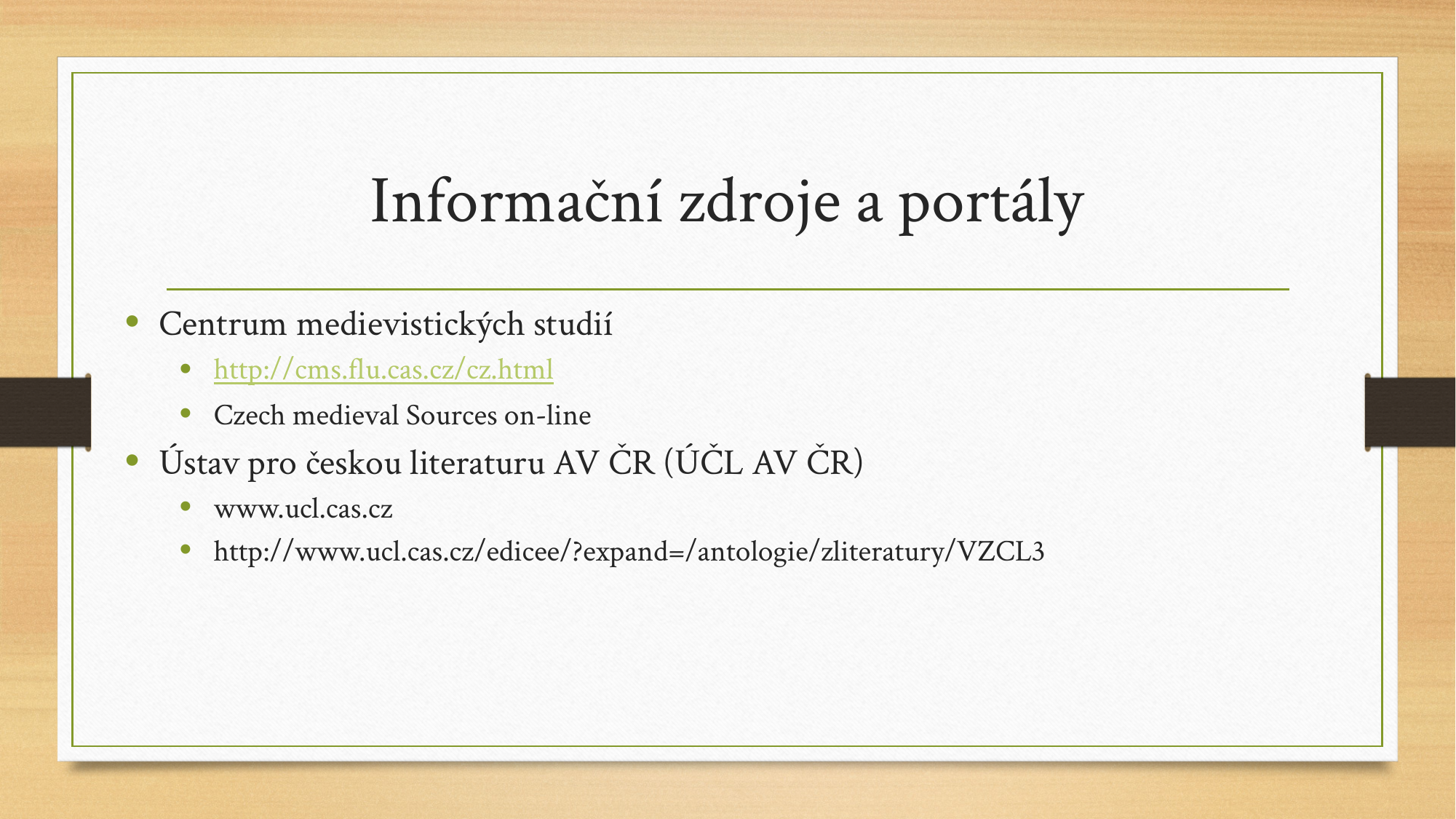

# Informační zdroje a portály
Centrum medievistických studií
http://cms.flu.cas.cz/cz.html
Czech medieval Sources on-line
Ústav pro českou literaturu AV ČR (ÚČL AV ČR)
www.ucl.cas.cz
http://www.ucl.cas.cz/edicee/?expand=/antologie/zliteratury/VZCL3